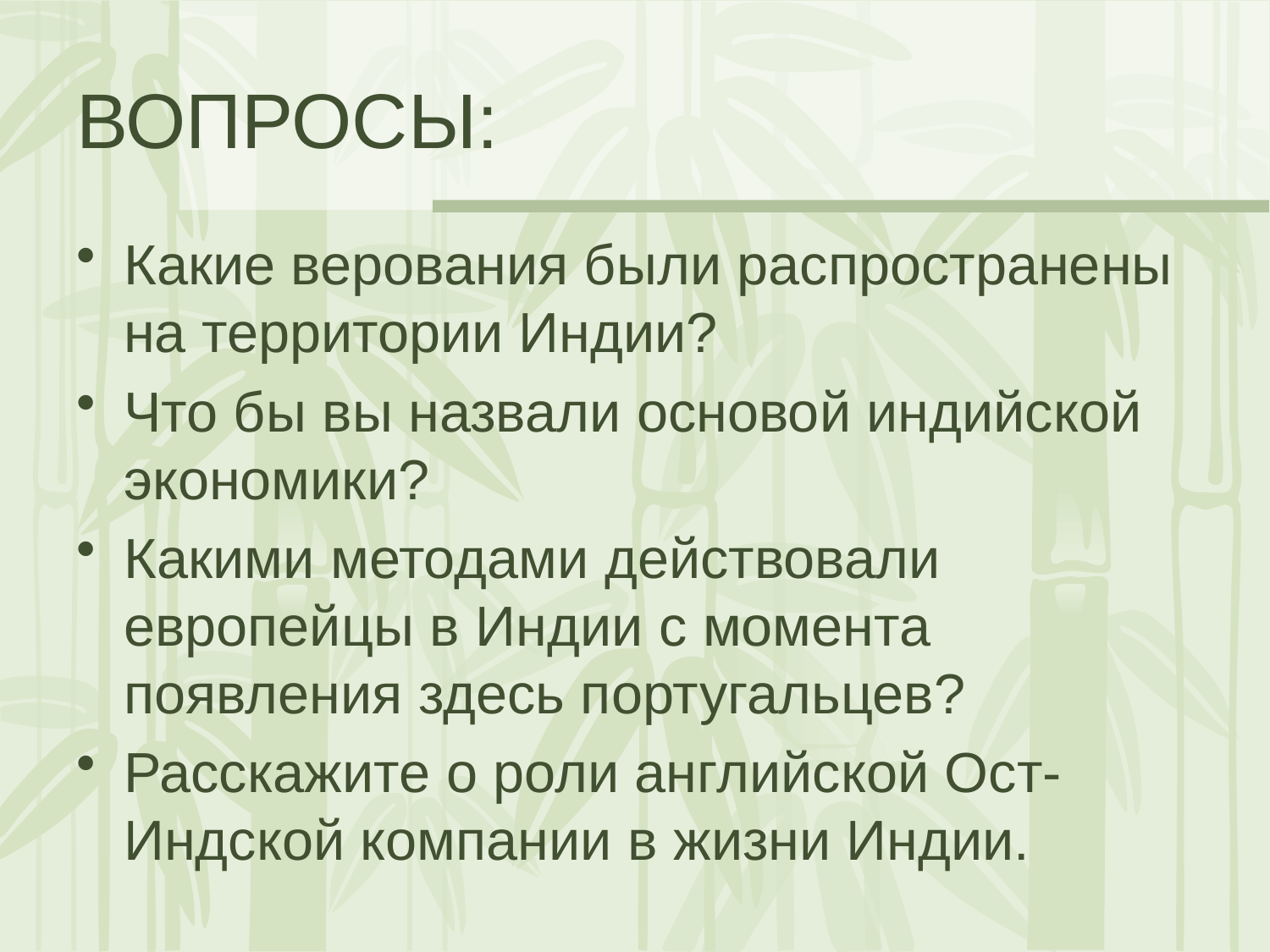

# ВОПРОСЫ:
Какие верования были распространены на территории Индии?
Что бы вы назвали основой индийской экономики?
Какими методами действовали европейцы в Индии с момента появления здесь португальцев?
Расскажите о роли английской Ост-Индской компании в жизни Индии.